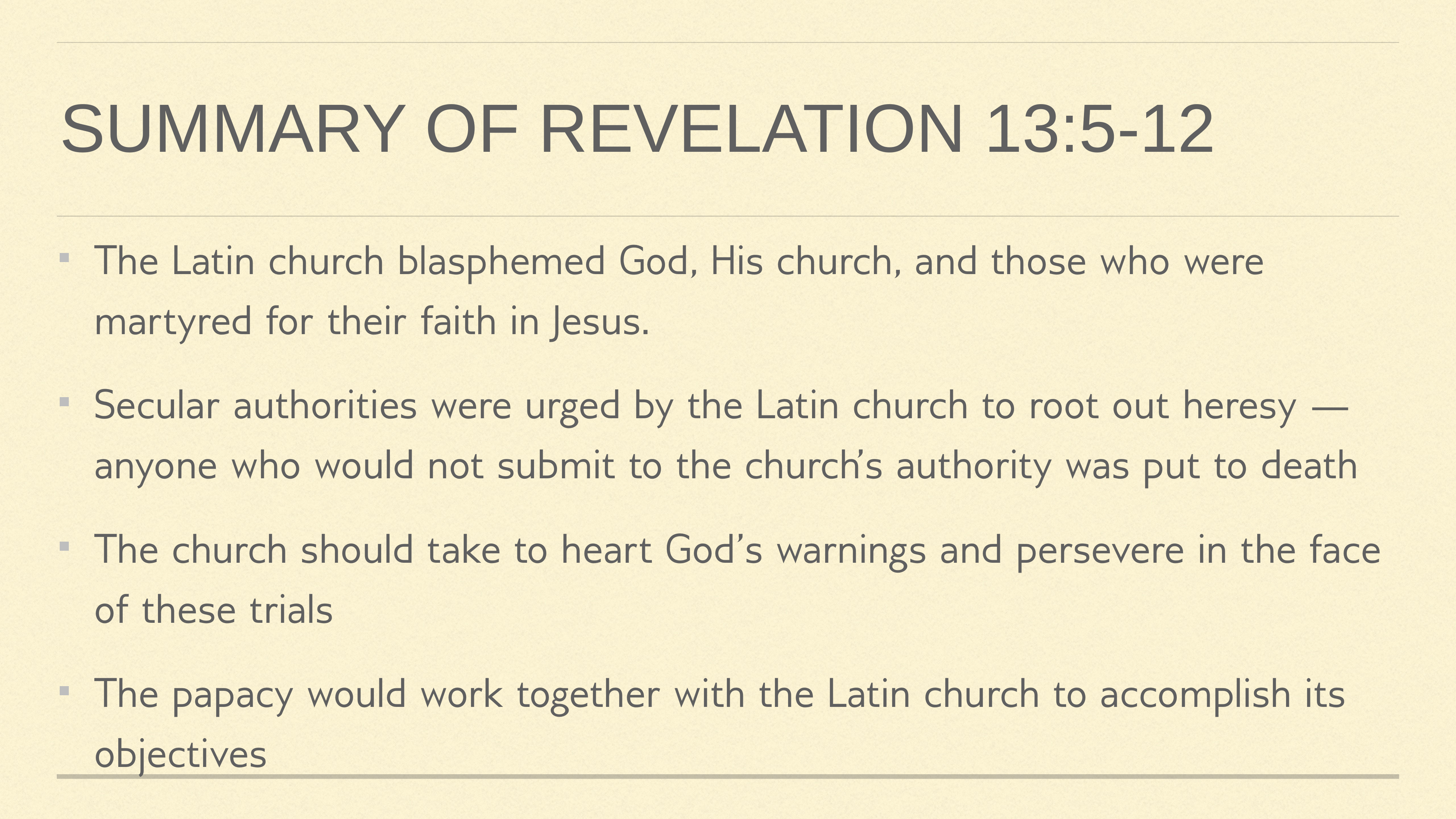

# Summary of Revelation 13:5-12
The Latin church blasphemed God, His church, and those who were martyred for their faith in Jesus.
Secular authorities were urged by the Latin church to root out heresy — anyone who would not submit to the church’s authority was put to death
The church should take to heart God’s warnings and persevere in the face of these trials
The papacy would work together with the Latin church to accomplish its objectives